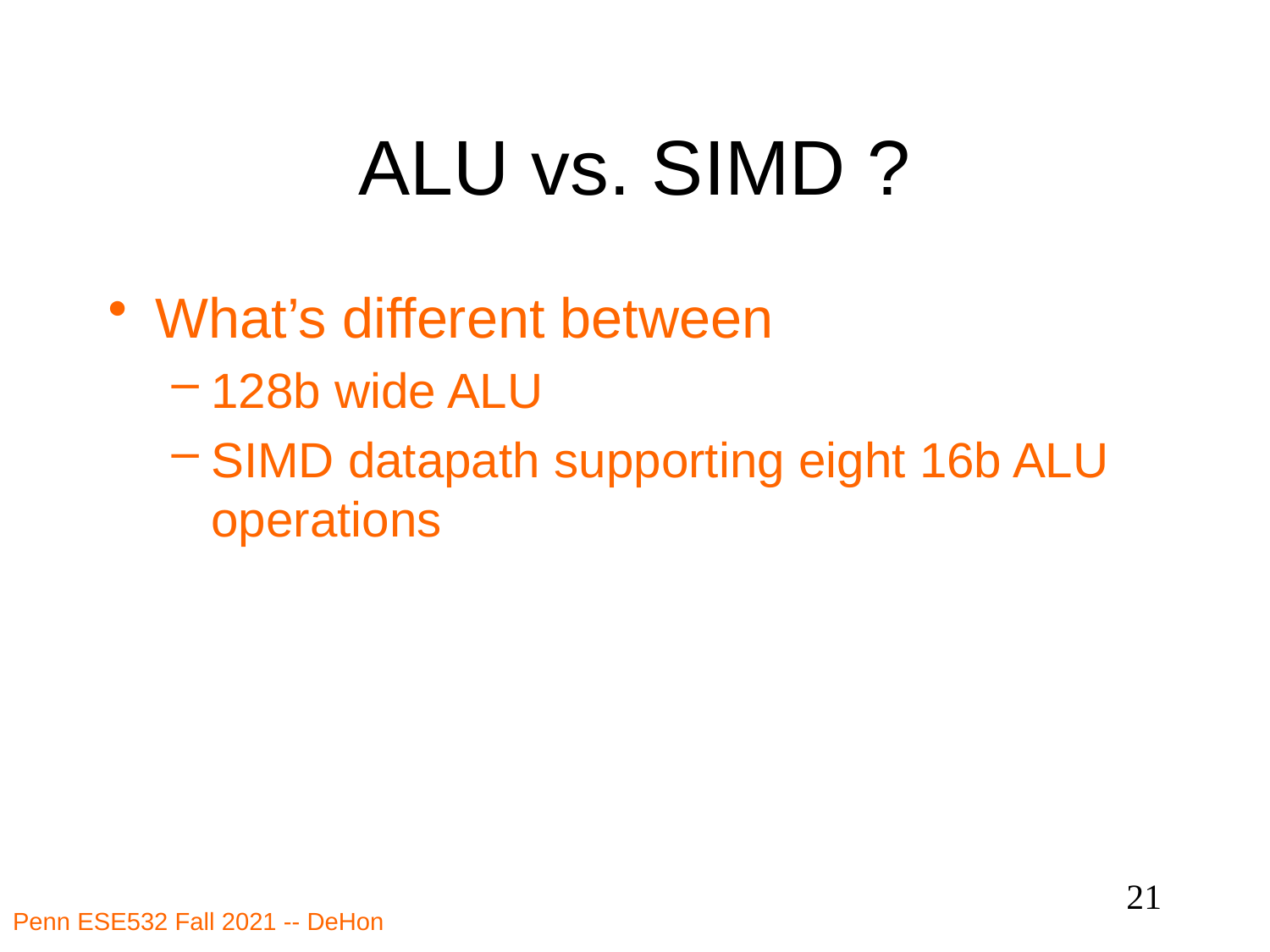

# ALU vs. SIMD ?
What’s different between
128b wide ALU
SIMD datapath supporting eight 16b ALU operations
21
Penn ESE532 Fall 2021 -- DeHon